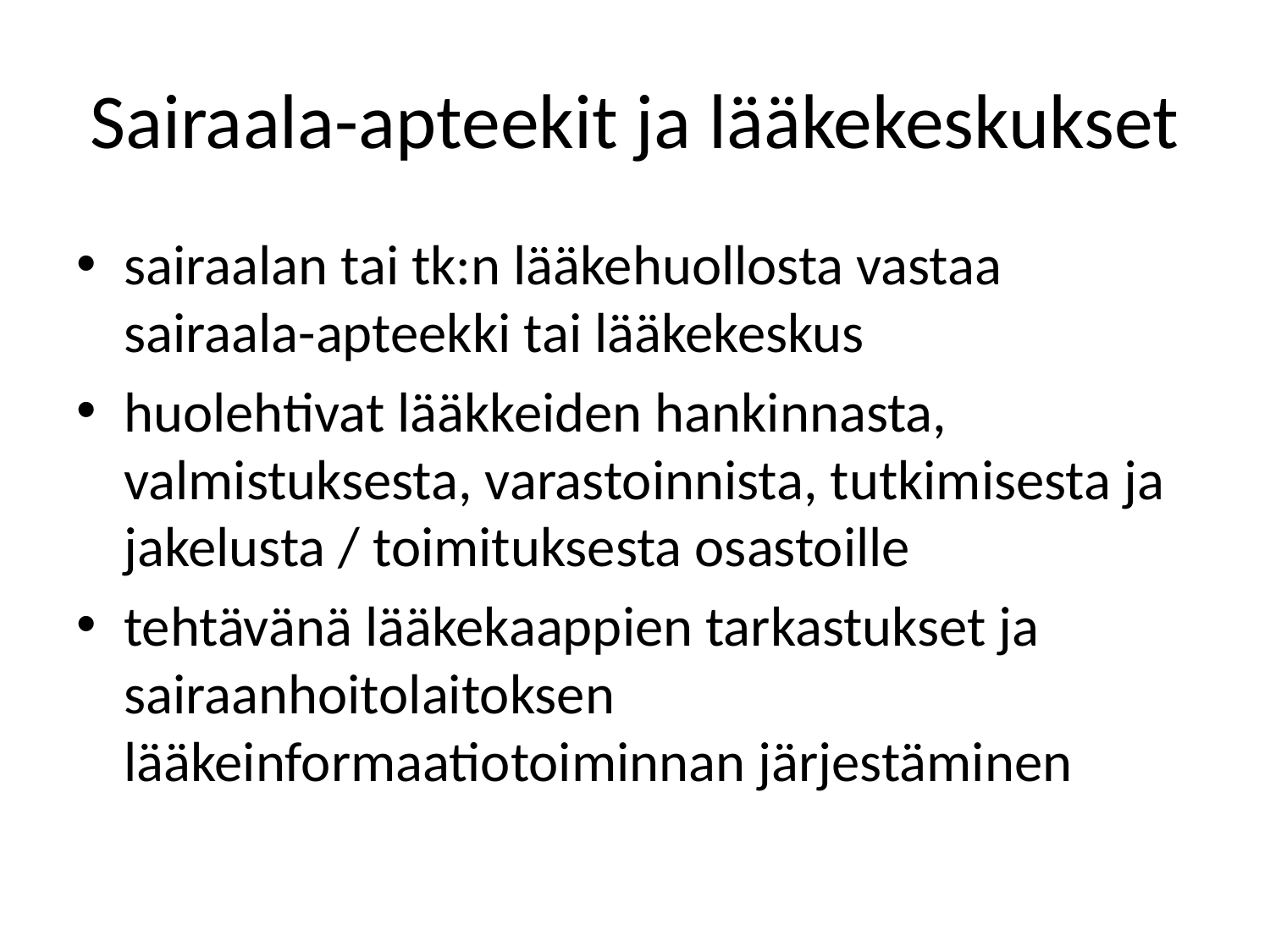

# Sairaala-apteekit ja lääkekeskukset
sairaalan tai tk:n lääkehuollosta vastaa sairaala-apteekki tai lääkekeskus
huolehtivat lääkkeiden hankinnasta, valmistuksesta, varastoinnista, tutkimisesta ja jakelusta / toimituksesta osastoille
tehtävänä lääkekaappien tarkastukset ja sairaanhoitolaitoksen lääkeinformaatiotoiminnan järjestäminen